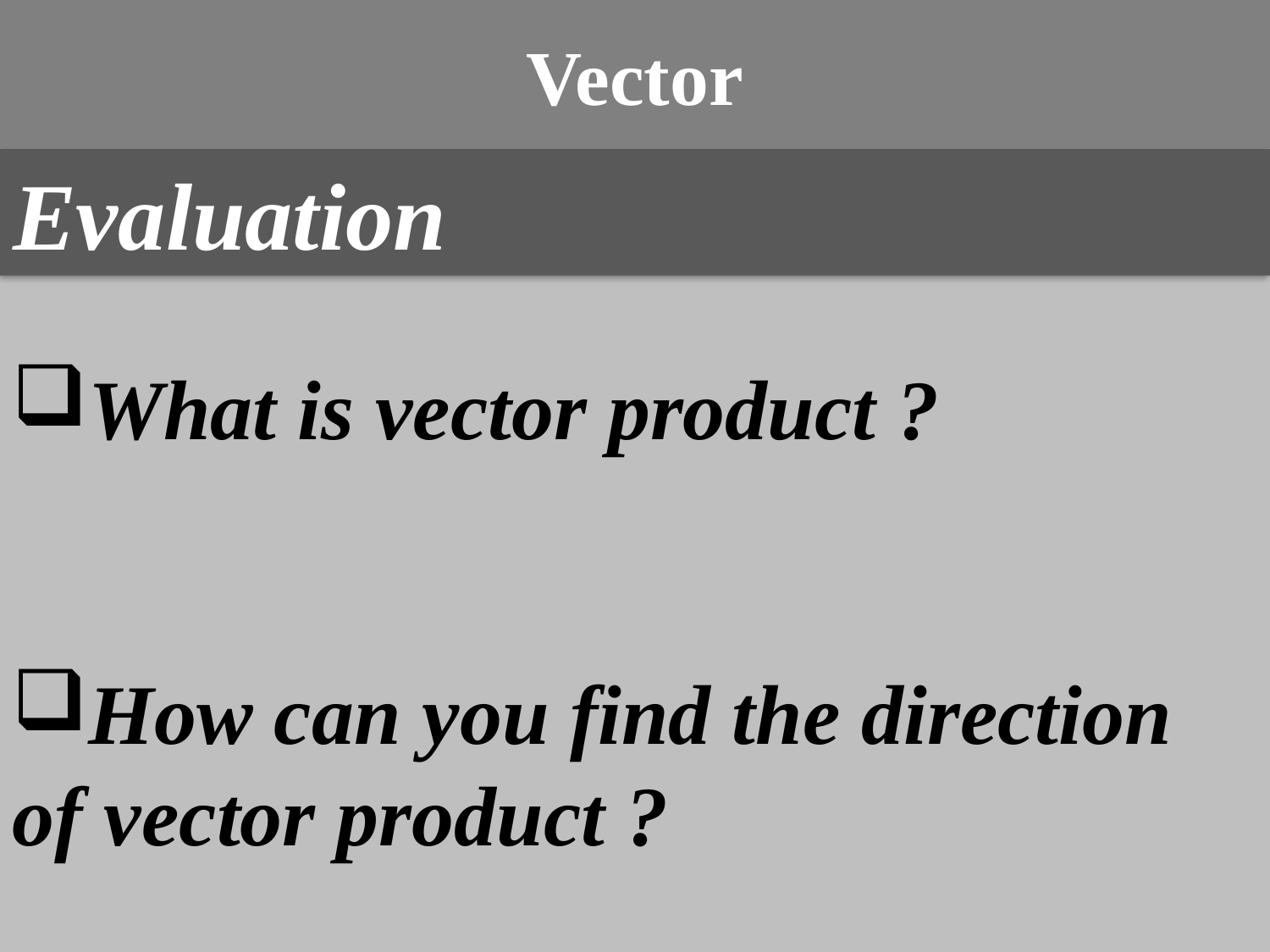

# Vector
Evaluation
What is vector product ?

How can you find the direction of vector product ?